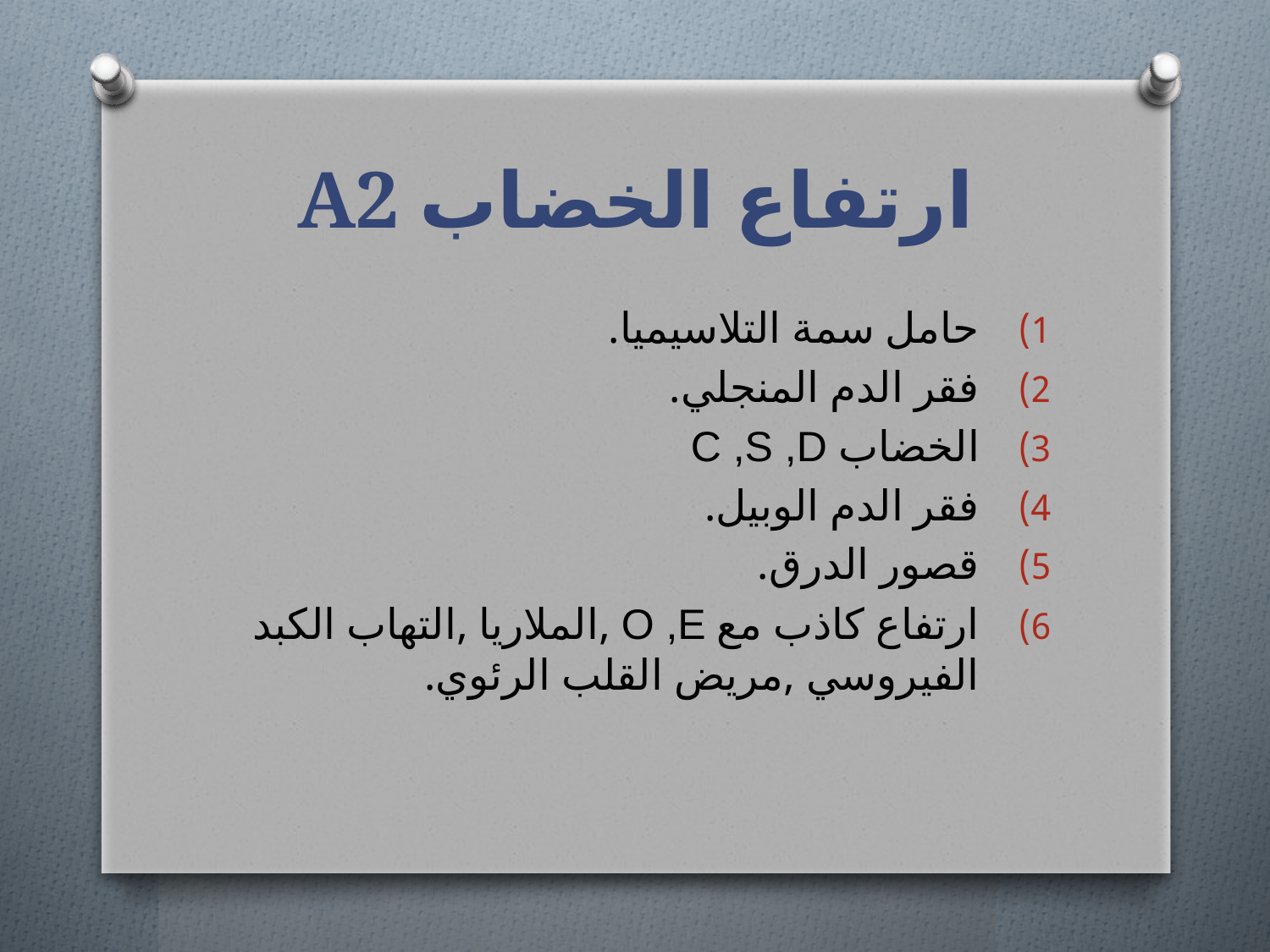

# ارتفاع الخضاب A2
حامل سمة التلاسيميا.
فقر الدم المنجلي.
الخضاب C ,S ,D
فقر الدم الوبيل.
قصور الدرق.
ارتفاع كاذب مع O ,E ,الملاريا ,التهاب الكبد الفيروسي ,مريض القلب الرئوي.